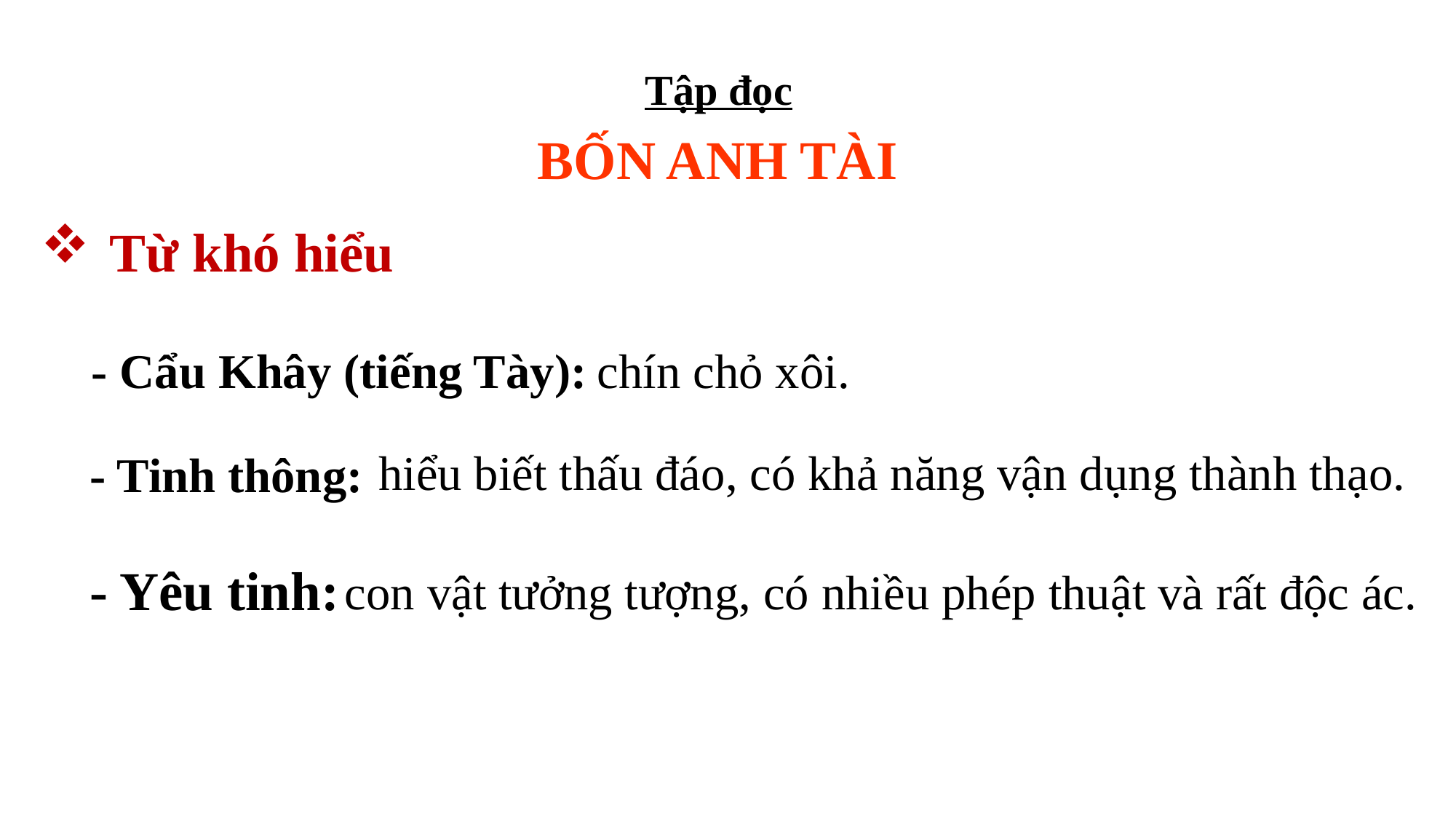

Tập đọc
BỐN ANH TÀI
 Từ khó hiểu
- Cẩu Khây (tiếng Tày):
chín chỏ xôi.
 hiểu biết thấu đáo, có khả năng vận dụng thành thạo.
- Tinh thông:
- Yêu tinh:
con vật tưởng tượng, có nhiều phép thuật và rất độc ác.